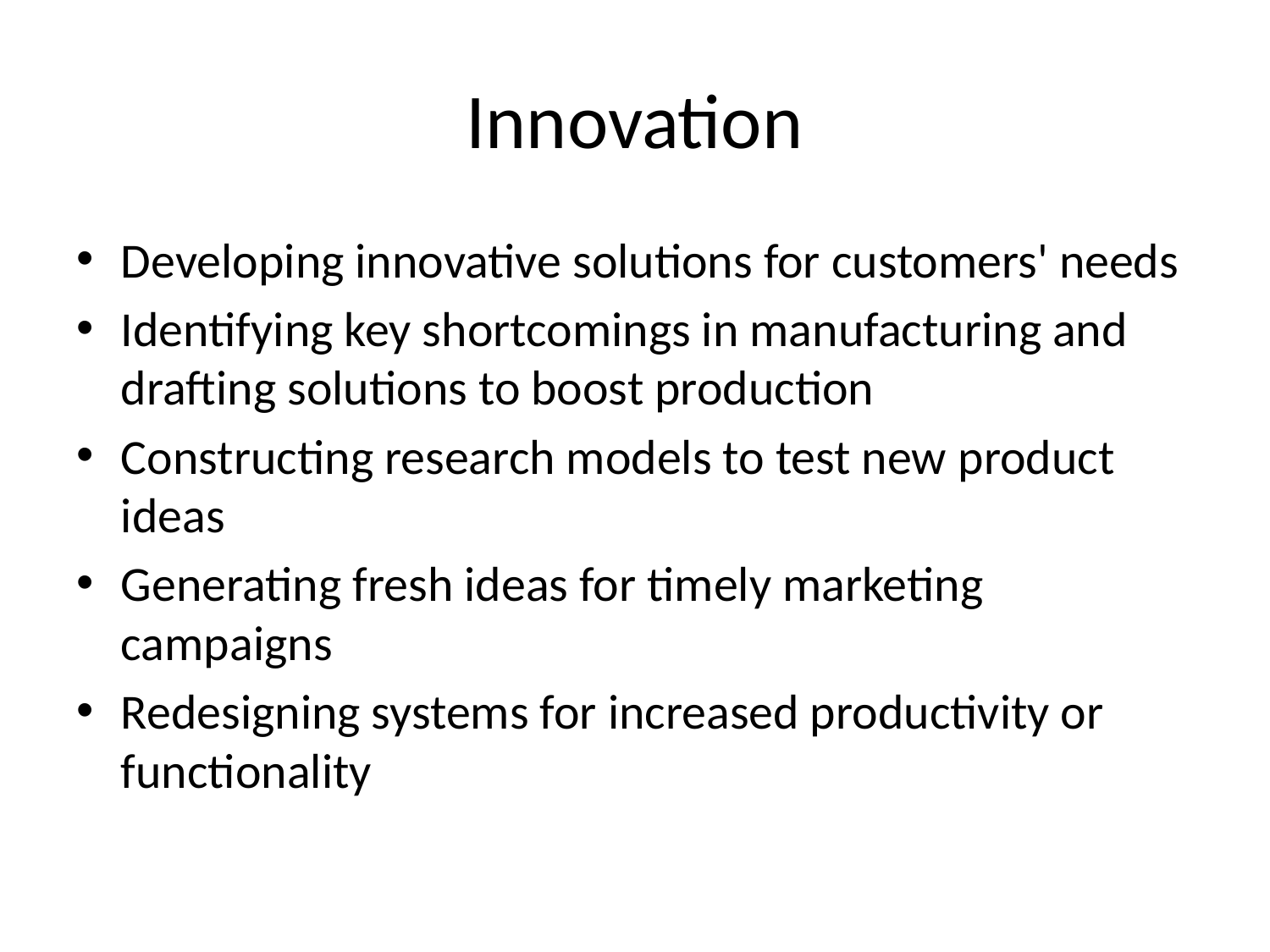

# Innovation
Developing innovative solutions for customers' needs
Identifying key shortcomings in manufacturing and drafting solutions to boost production
Constructing research models to test new product ideas
Generating fresh ideas for timely marketing campaigns
Redesigning systems for increased productivity or functionality